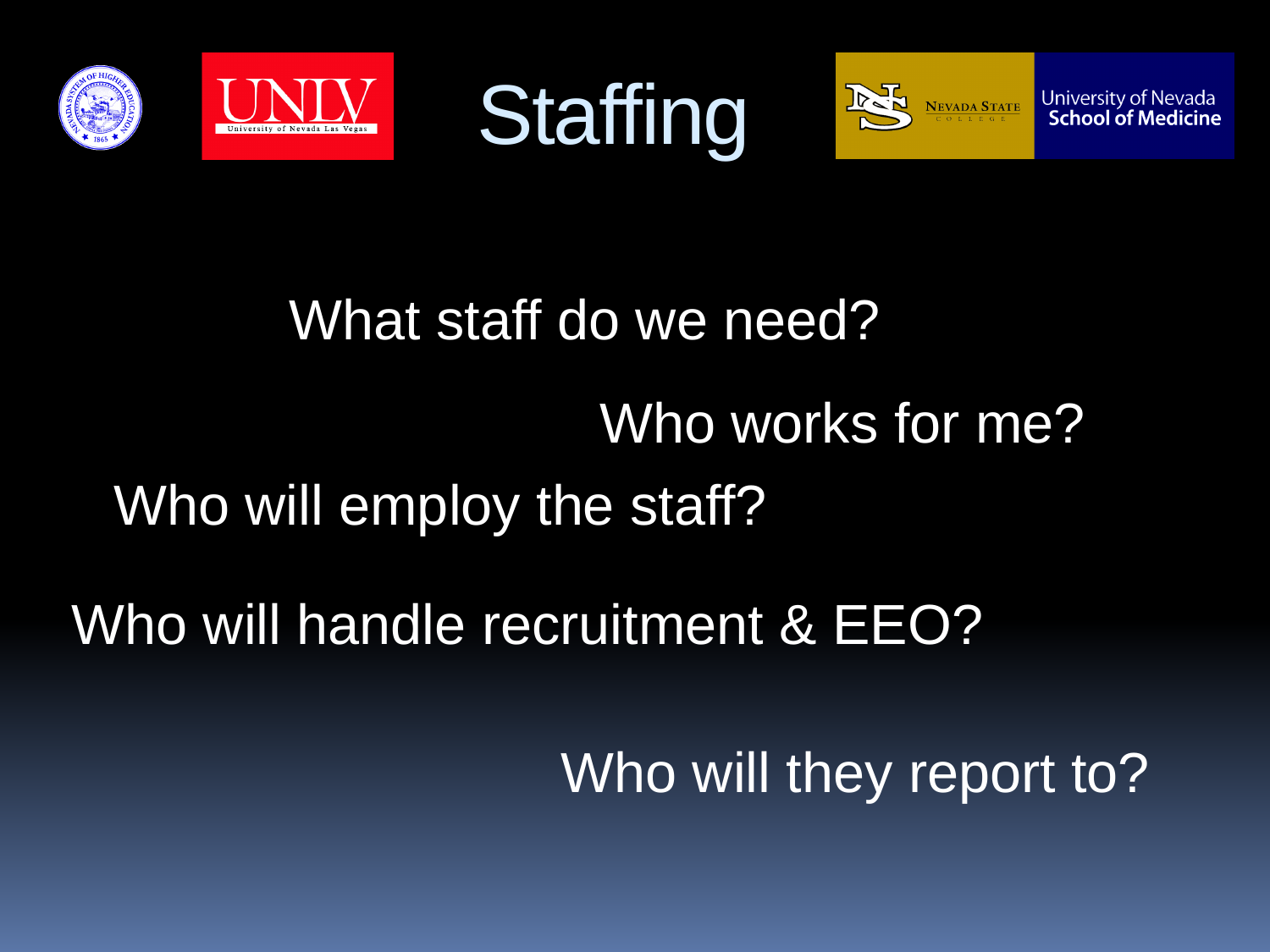

# Staffing
What staff do we need?
Who works for me?
Who will employ the staff?
Who will handle recruitment & EEO?
Who will they report to?